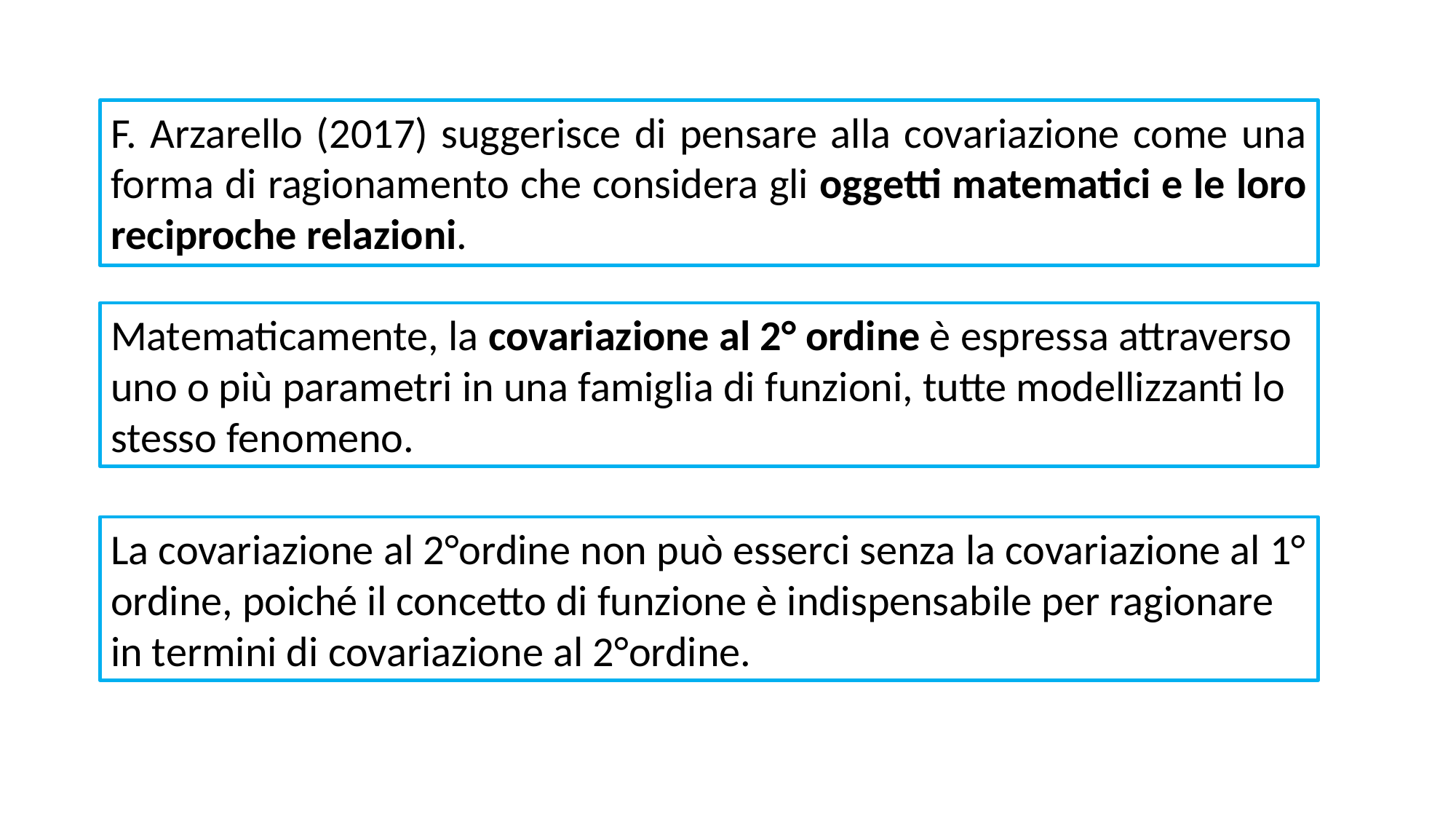

F. Arzarello (2017) suggerisce di pensare alla covariazione come una forma di ragionamento che considera gli oggetti matematici e le loro reciproche relazioni.
Matematicamente, la covariazione al 2° ordine è espressa attraverso uno o più parametri in una famiglia di funzioni, tutte modellizzanti lo stesso fenomeno.
La covariazione al 2°ordine non può esserci senza la covariazione al 1° ordine, poiché il concetto di funzione è indispensabile per ragionare in termini di covariazione al 2°ordine.